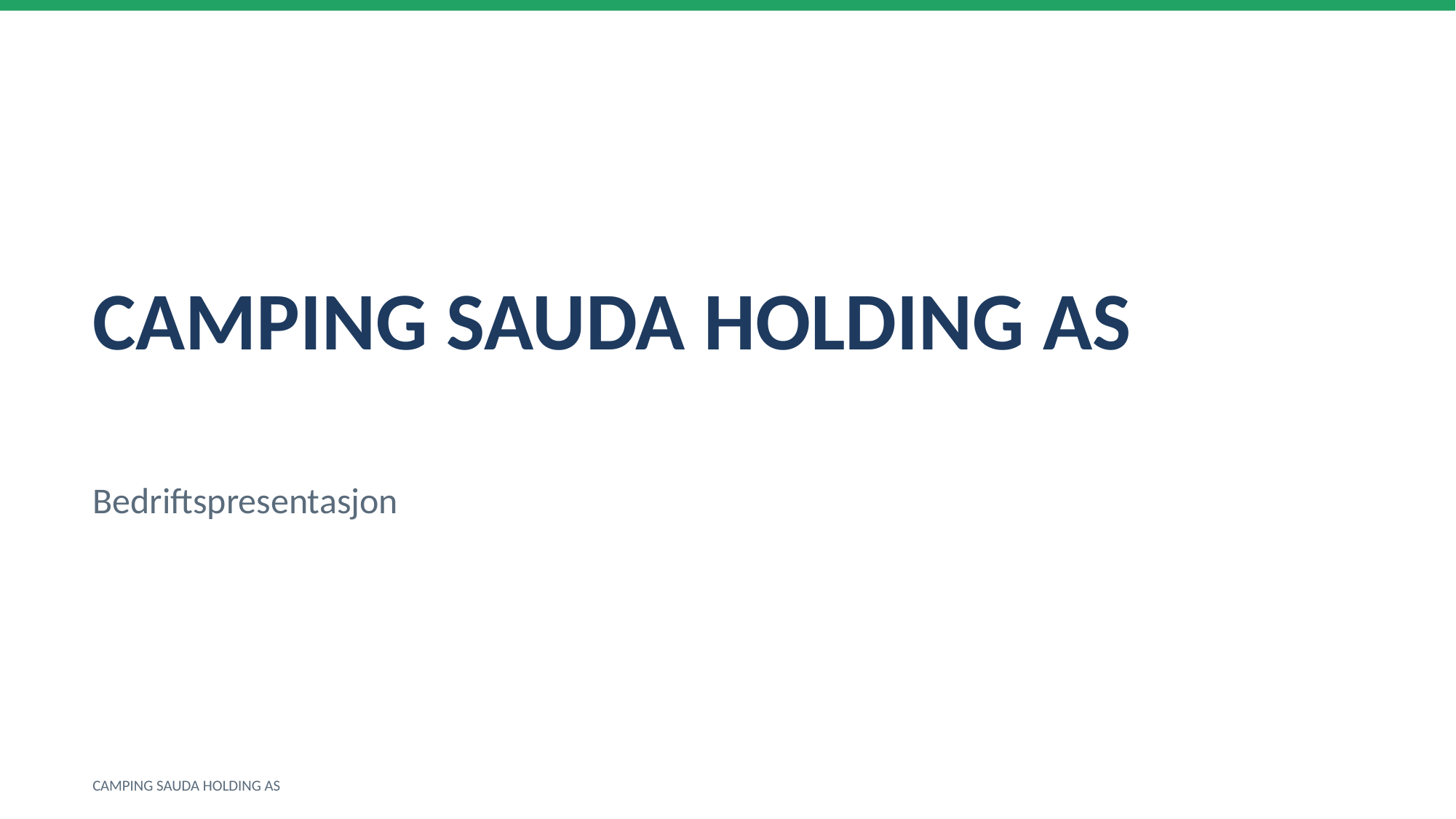

CAMPING SAUDA HOLDING AS
Bedriftspresentasjon
CAMPING SAUDA HOLDING AS